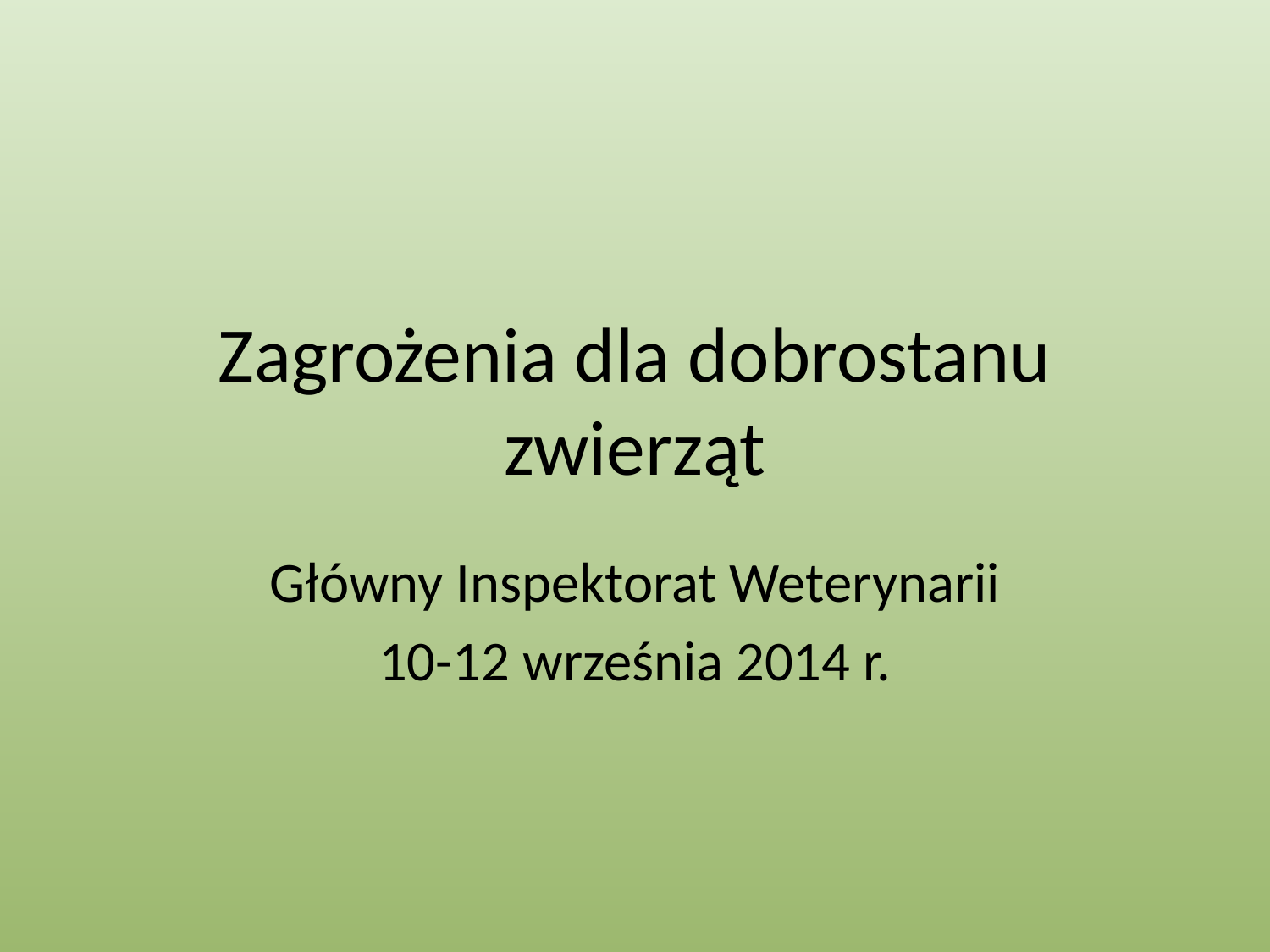

# Zagrożenia dla dobrostanu zwierząt
Główny Inspektorat Weterynarii
10-12 września 2014 r.